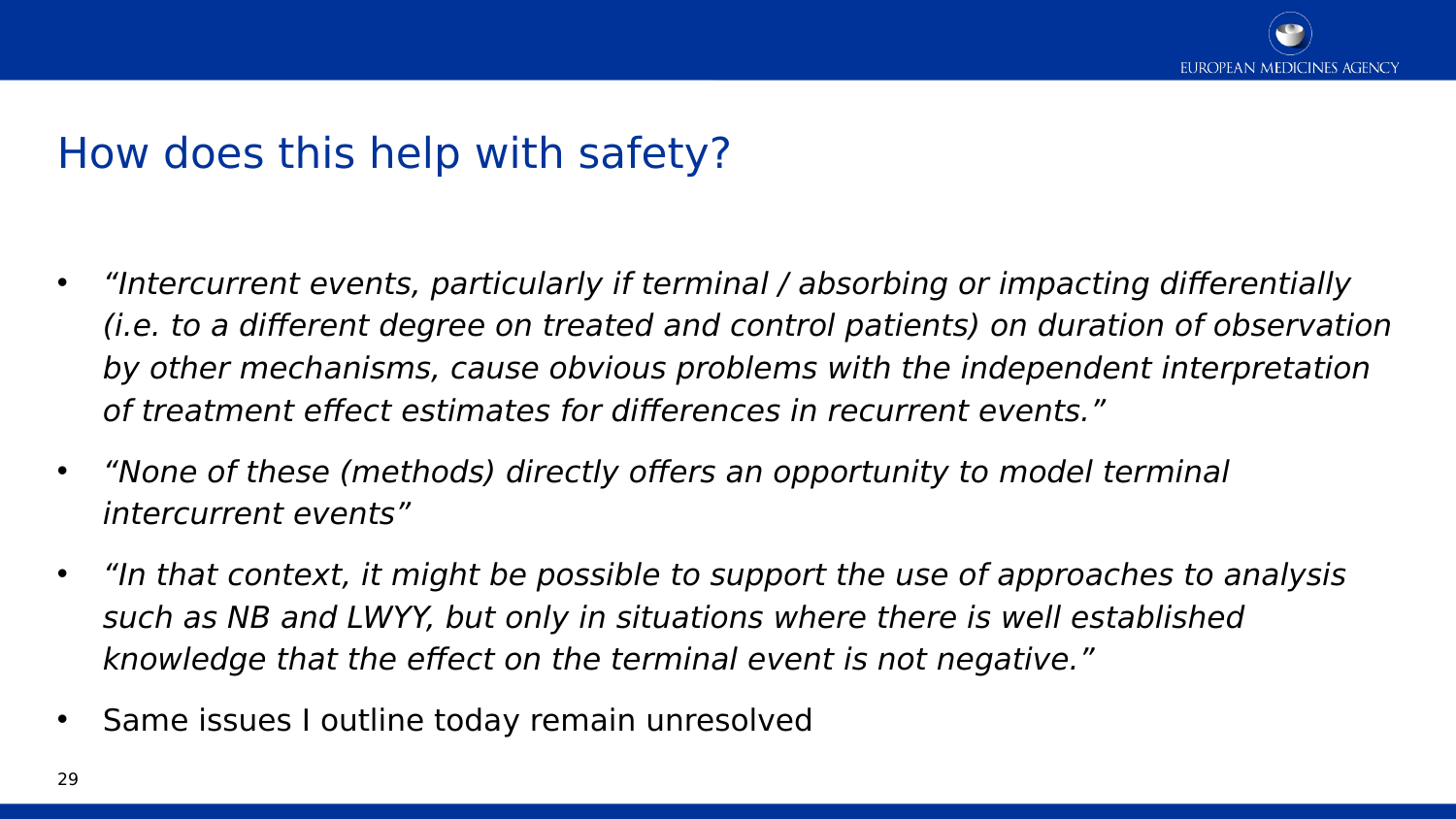

# How does this help with safety?
“Intercurrent events, particularly if terminal / absorbing or impacting differentially (i.e. to a different degree on treated and control patients) on duration of observation by other mechanisms, cause obvious problems with the independent interpretation of treatment effect estimates for differences in recurrent events.”
“None of these (methods) directly offers an opportunity to model terminal intercurrent events”
“In that context, it might be possible to support the use of approaches to analysis such as NB and LWYY, but only in situations where there is well established knowledge that the effect on the terminal event is not negative.”
Same issues I outline today remain unresolved

29